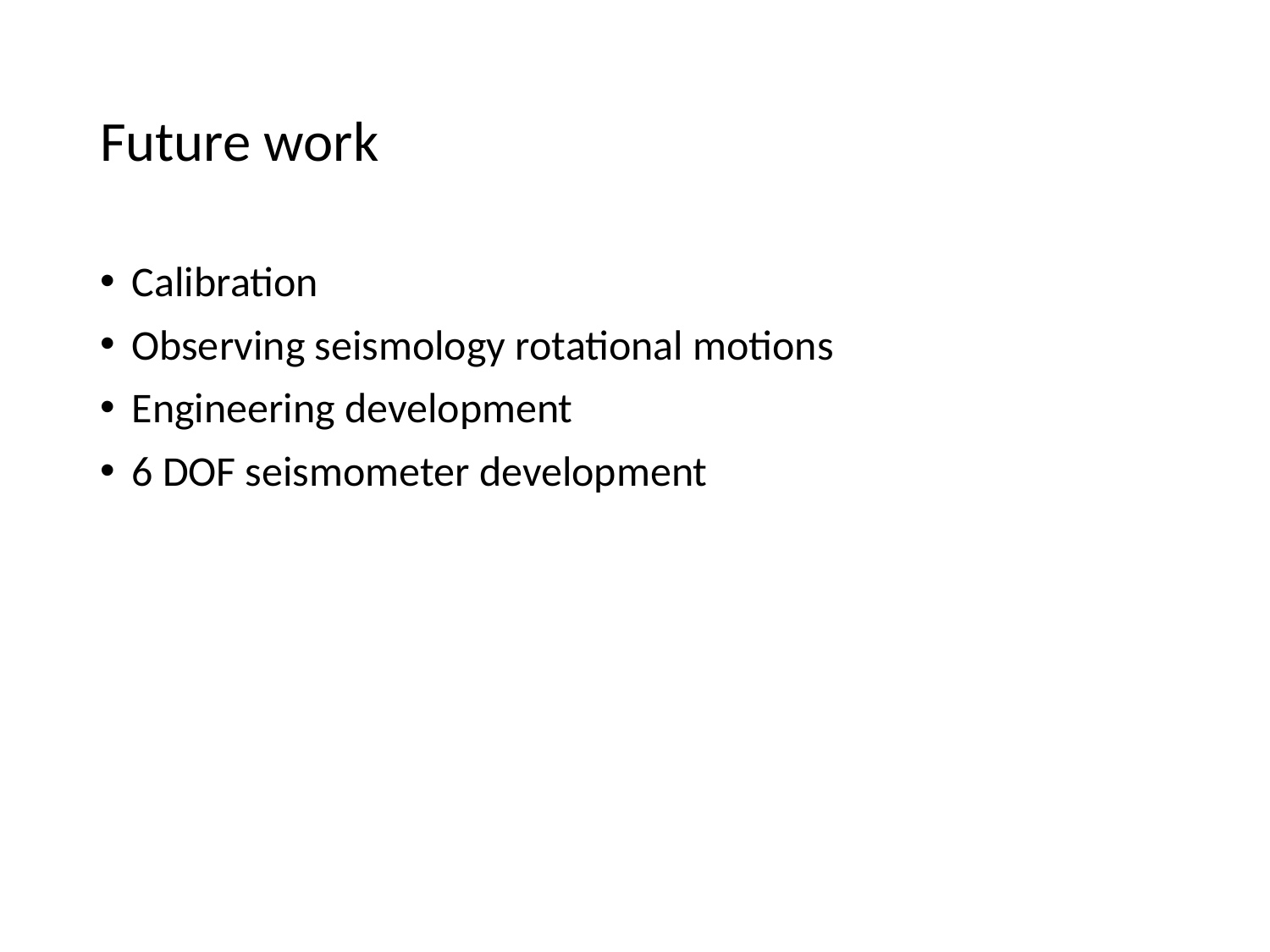

# Future work
Calibration
Observing seismology rotational motions
Engineering development
6 DOF seismometer development